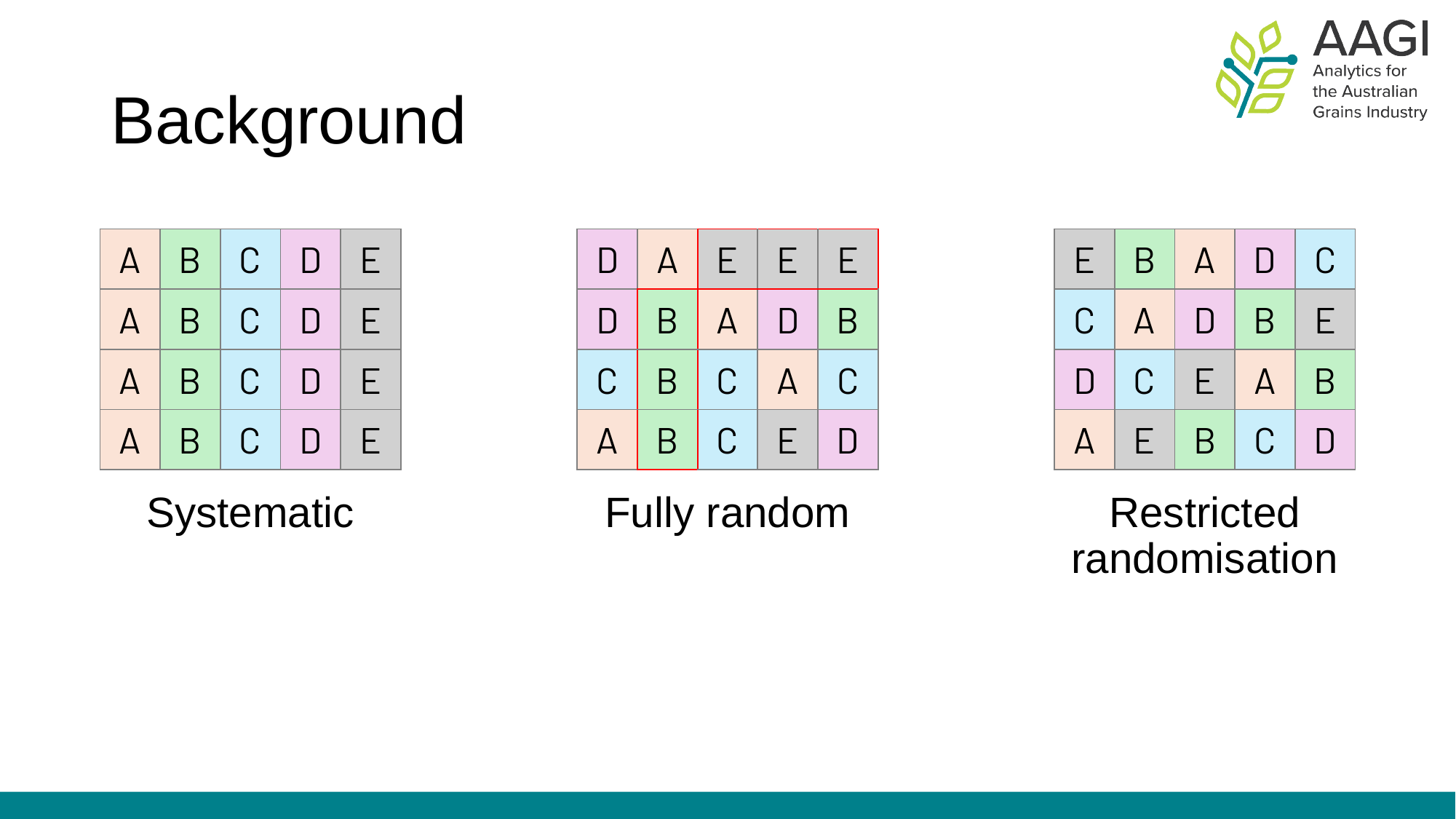

# Background
| A | B | C | D | E |
| --- | --- | --- | --- | --- |
| A | B | C | D | E |
| A | B | C | D | E |
| A | B | C | D | E |
| D | A | E | E | E |
| --- | --- | --- | --- | --- |
| D | B | A | D | B |
| C | B | C | A | C |
| A | B | C | E | D |
| E | B | A | D | C |
| --- | --- | --- | --- | --- |
| C | A | D | B | E |
| D | C | E | A | B |
| A | E | B | C | D |
Systematic
Fully random
Restricted randomisation